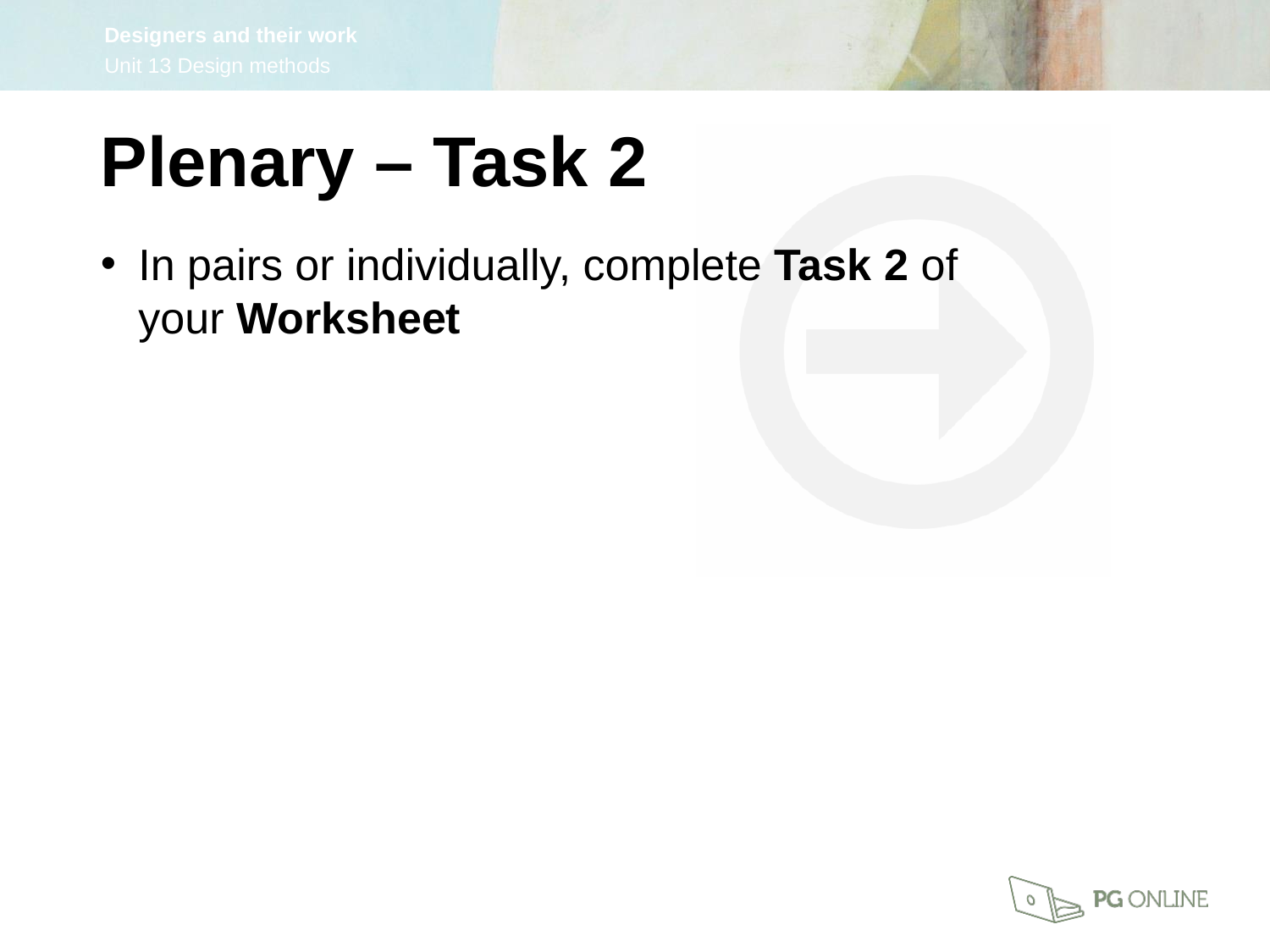

Plenary – Task 2
In pairs or individually, complete Task 2 of
your Worksheet